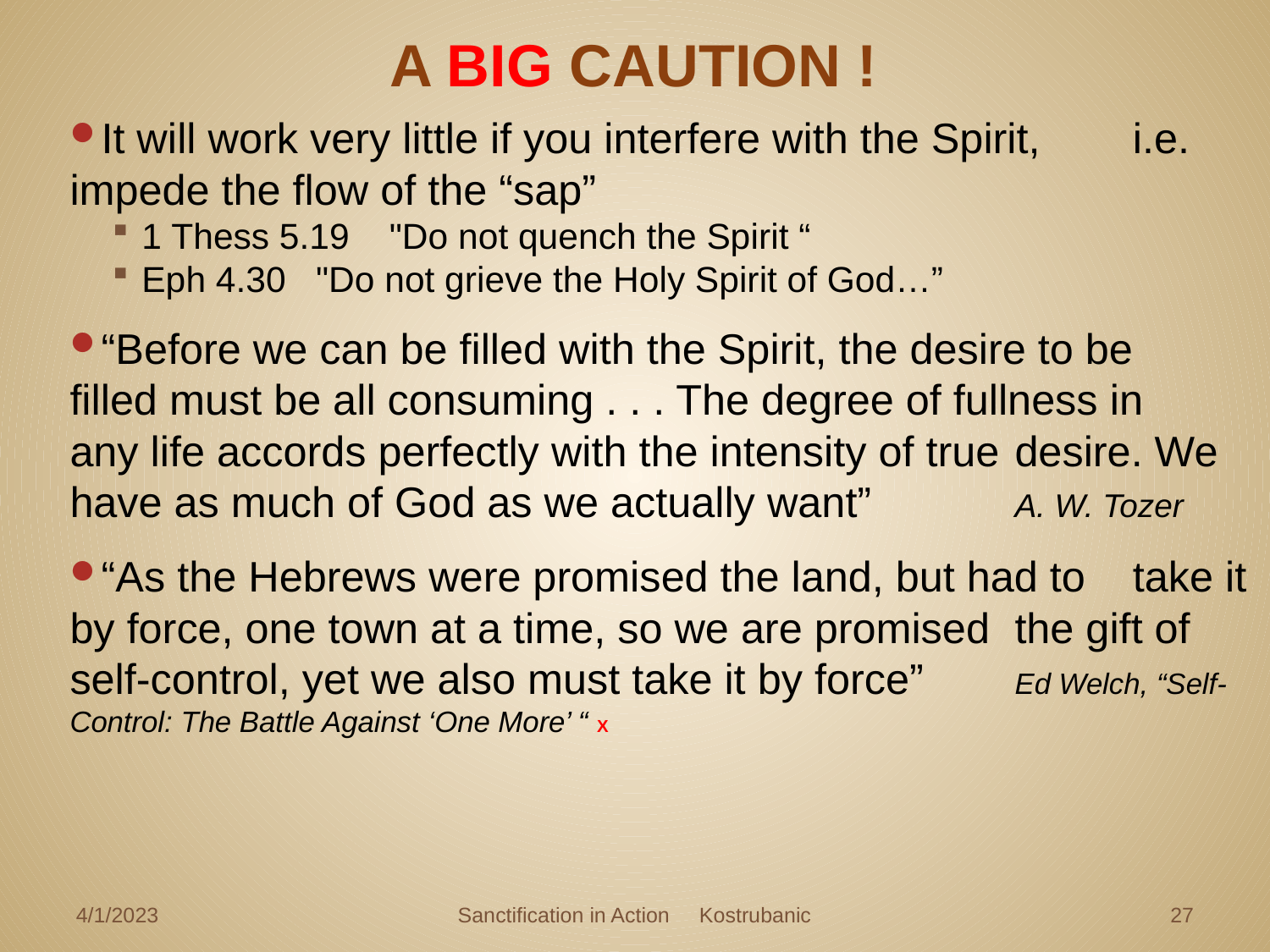

# A BIG CAUTION !
It will work very little if you interfere with the Spirit, 	i.e. impede the flow of the “sap”
1 Thess 5.19    "Do not quench the Spirit “
Eph 4.30   "Do not grieve the Holy Spirit of God…”

“Before we can be filled with the Spirit, the desire to be 	filled must be all consuming . . . The degree of fullness in 	any life accords perfectly with the intensity of true 	desire. We have as much of God as we actually want”    		A. W. Tozer

“As the Hebrews were promised the land, but had to 	take it by force, one town at a time, so we are promised 	the gift of self-control, yet we also must take it by force” 	Ed Welch, “Self-Control: The Battle Against ‘One More’ “ X

4/1/2023
Sanctification in Action     Kostrubanic
27